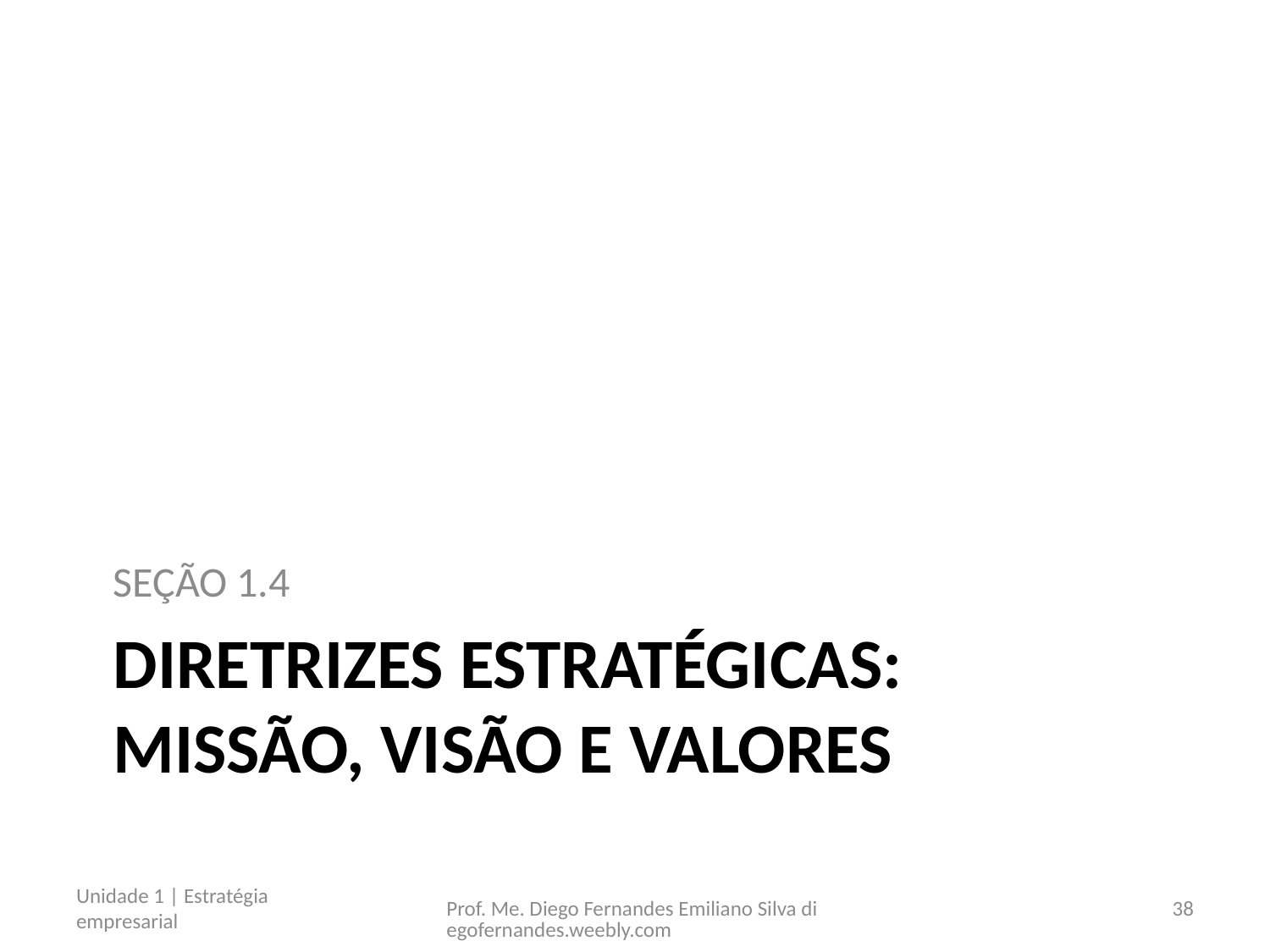

SEÇÃO 1.4
# Diretrizes estratégicas: missão, visão e valores
Unidade 1 | Estratégia empresarial
Prof. Me. Diego Fernandes Emiliano Silva diegofernandes.weebly.com
38